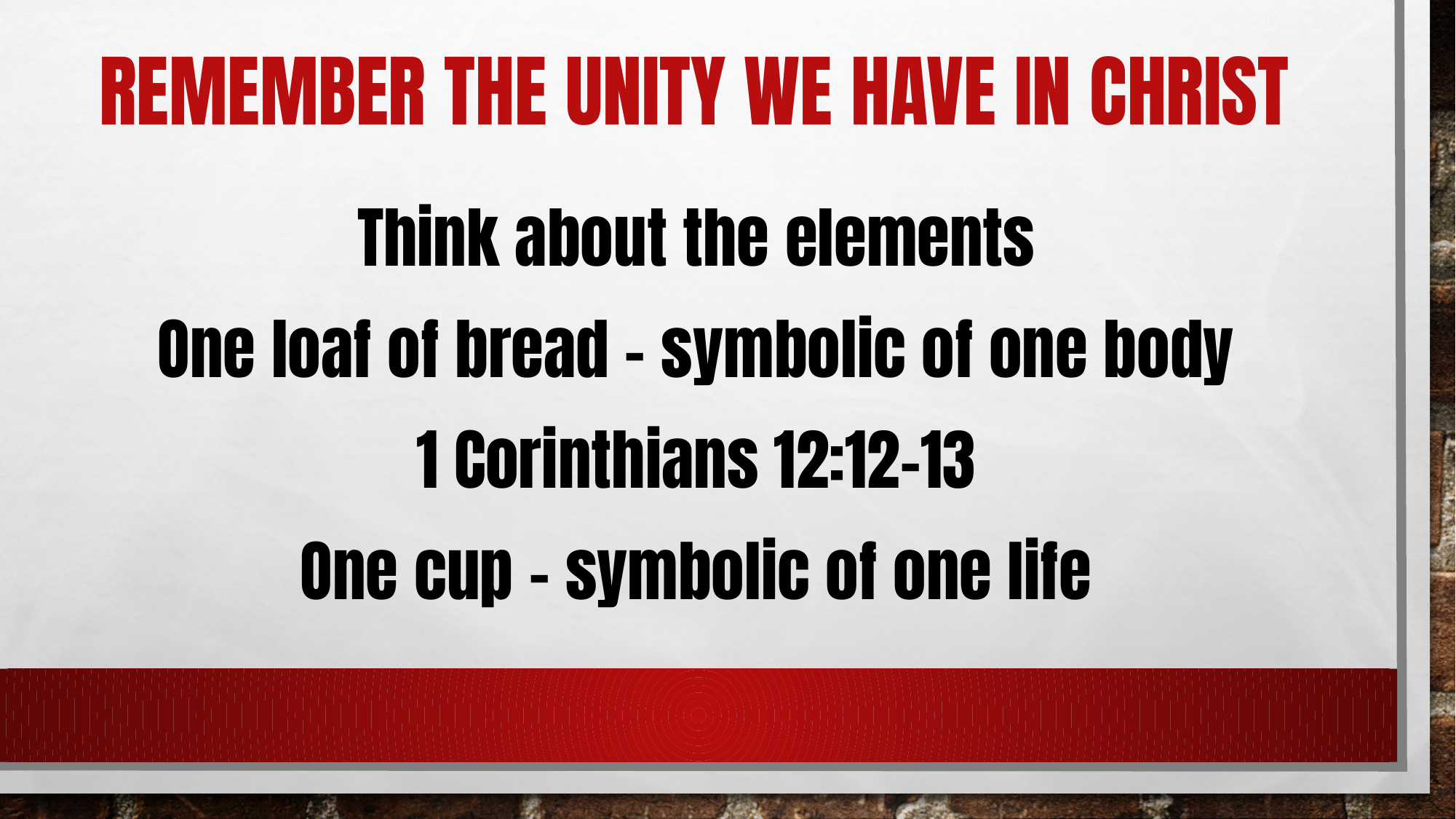

# Remember The Unity We Have In Christ
Think about the elements
One loaf of bread – symbolic of one body
1 Corinthians 12:12-13
One cup – symbolic of one life